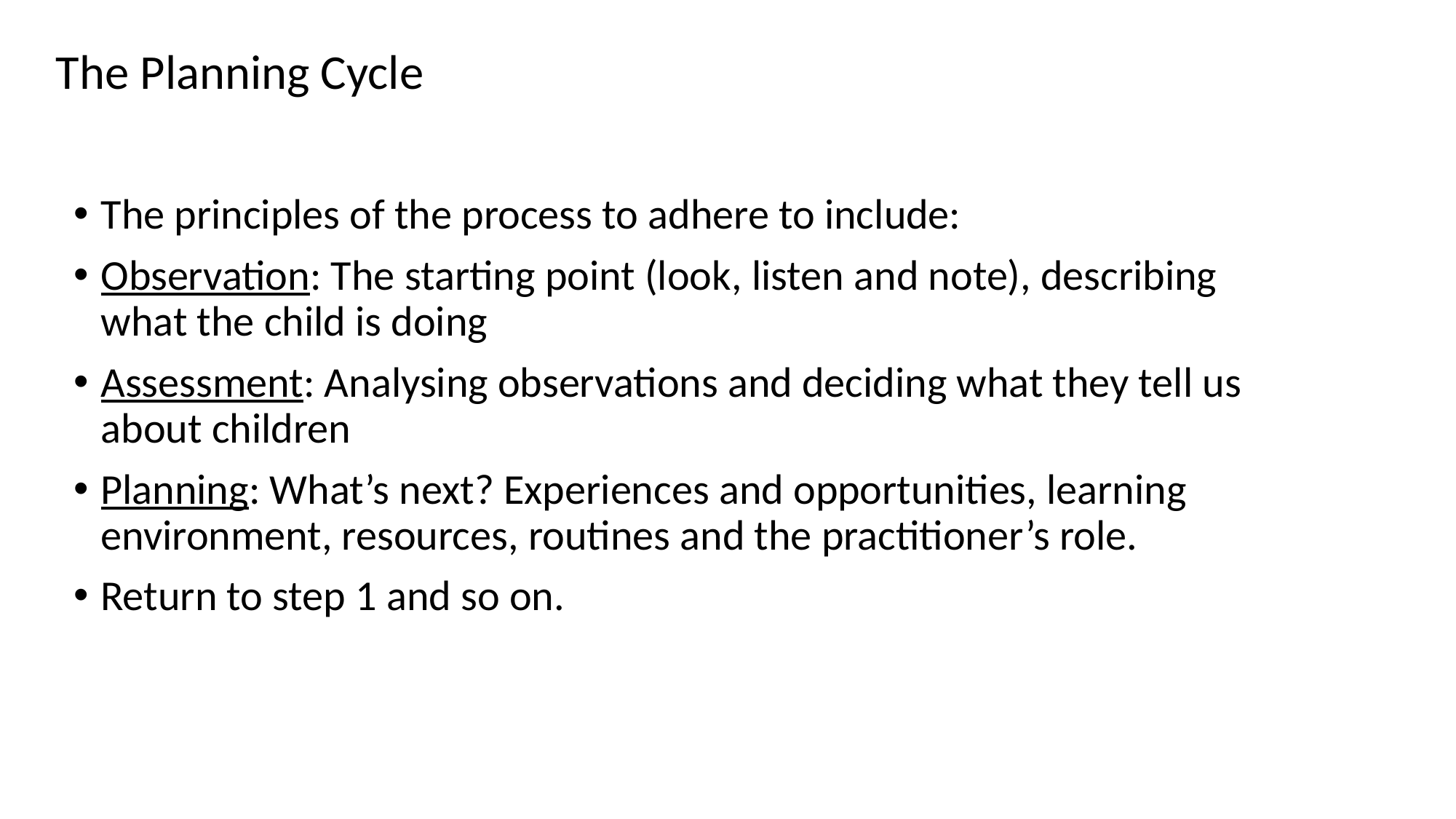

# The Planning Cycle
The principles of the process to adhere to include:
Observation: The starting point (look, listen and note), describing what the child is doing
Assessment: Analysing observations and deciding what they tell us about children
Planning: What’s next? Experiences and opportunities, learning environment, resources, routines and the practitioner’s role.
Return to step 1 and so on.